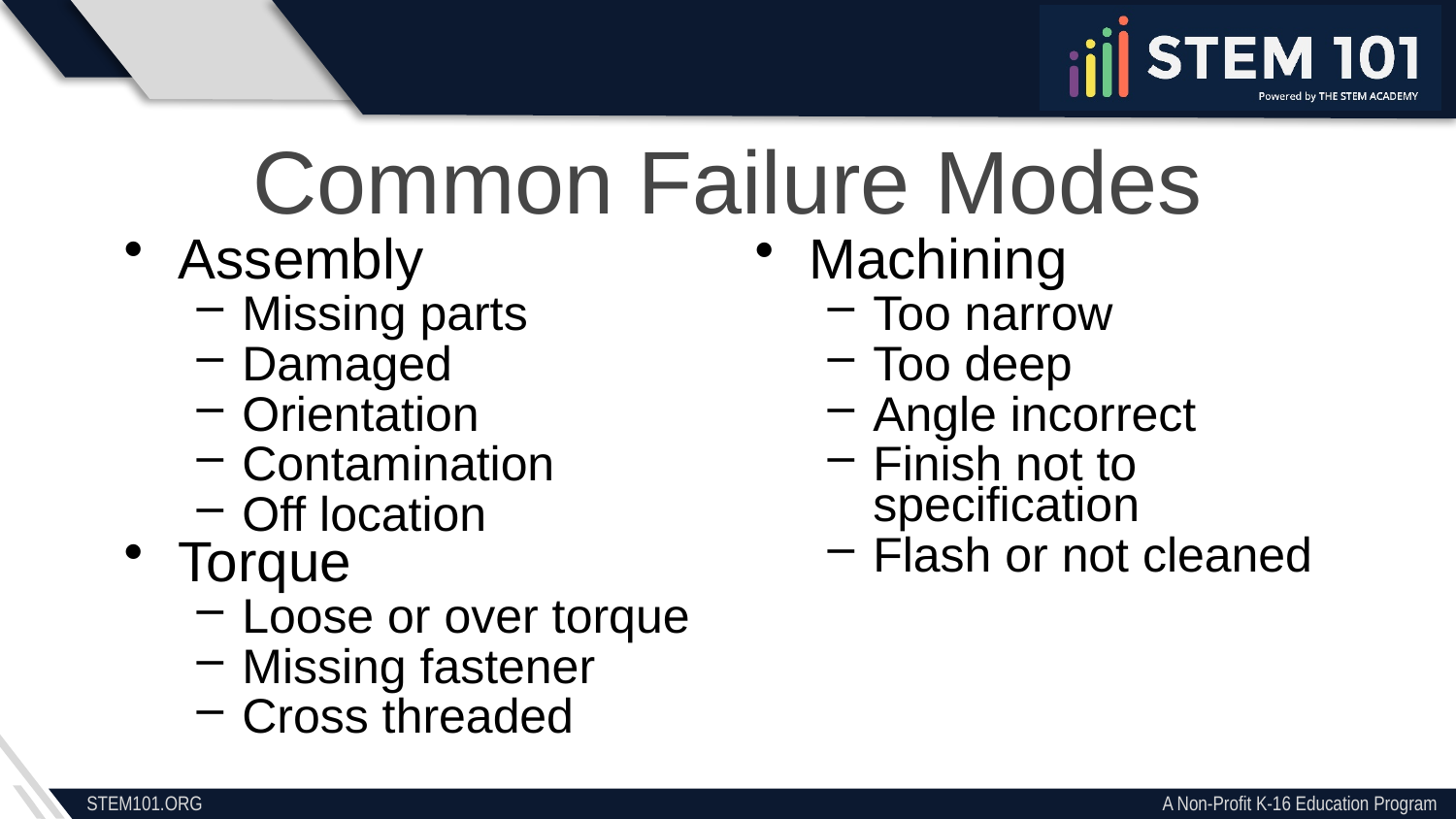

Common Failure Modes
Assembly
Missing parts
Damaged
Orientation
Contamination
Off location
Torque
Loose or over torque
Missing fastener
Cross threaded

Machining
Too narrow
Too deep
Angle incorrect
Finish not to specification
Flash or not cleaned